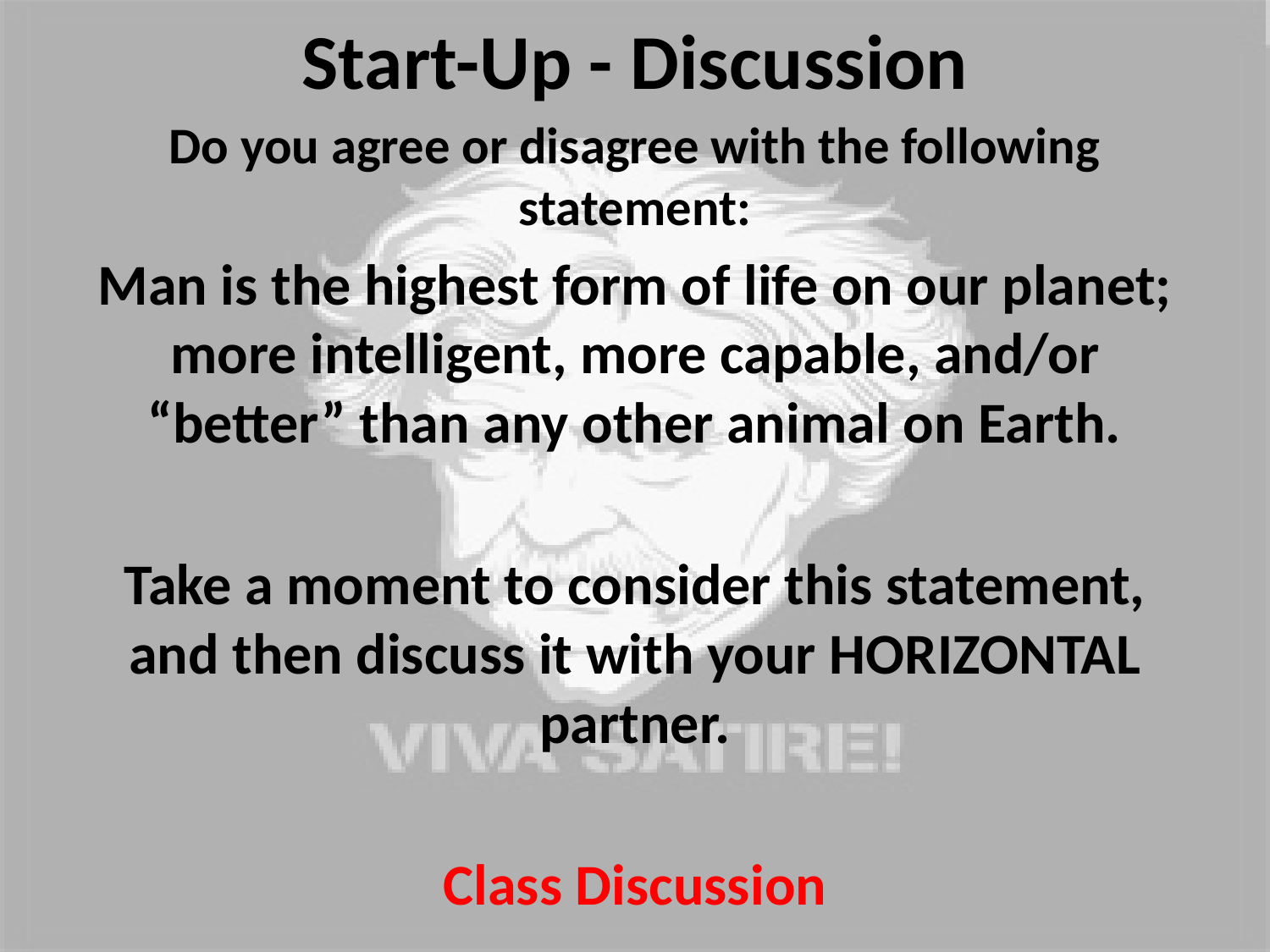

# Start-Up - Discussion
Do you agree or disagree with the following statement:
Man is the highest form of life on our planet; more intelligent, more capable, and/or “better” than any other animal on Earth.

Take a moment to consider this statement, and then discuss it with your HORIZONTAL partner.

Class Discussion